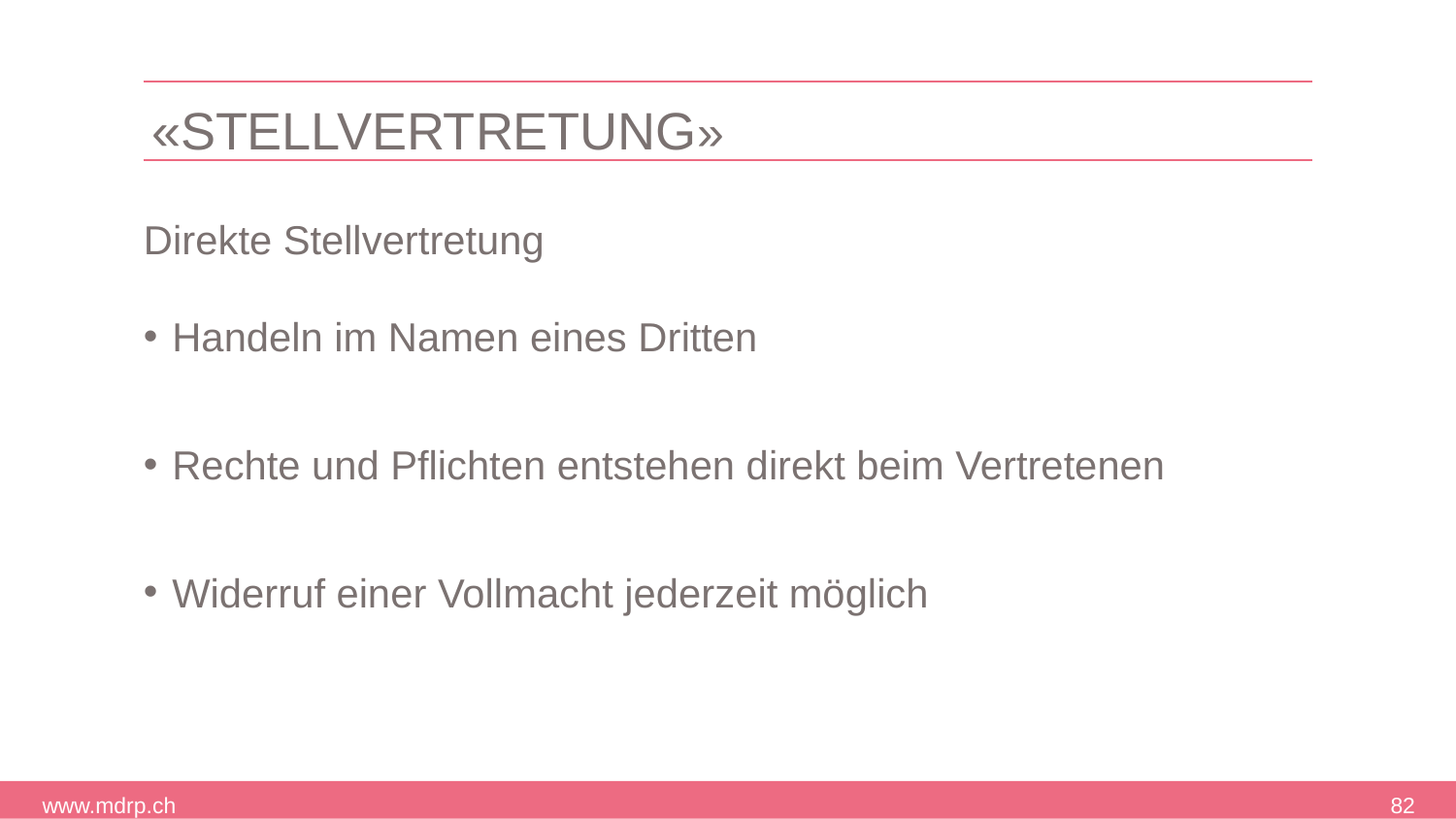

# «Stellvertretung»
Direkte Stellvertretung

Handeln im Namen eines Dritten

Rechte und Pflichten entstehen direkt beim Vertretenen

Widerruf einer Vollmacht jederzeit möglich
82